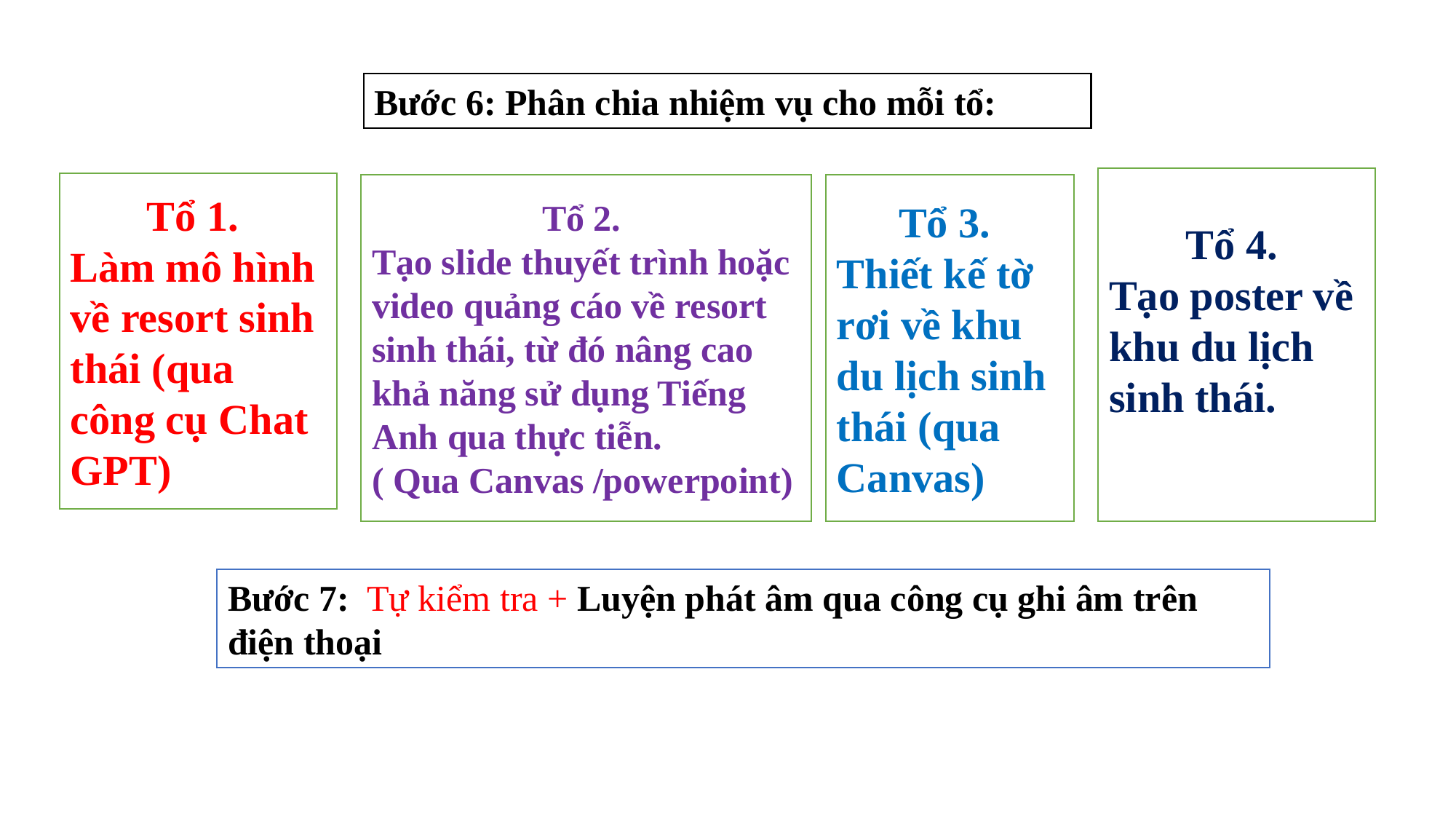

Bước 6: Phân chia nhiệm vụ cho mỗi tổ:

Tổ 4.
Tạo poster về khu du lịch sinh thái.

Tổ 1.
Làm mô hình về resort sinh thái (qua công cụ Chat GPT)

Tổ 3.
Thiết kế tờ rơi về khu du lịch sinh thái (qua Canvas)

Tổ 2.
Tạo slide thuyết trình hoặc video quảng cáo về resort sinh thái, từ đó nâng cao khả năng sử dụng Tiếng Anh qua thực tiễn.
( Qua Canvas /powerpoint)
Bước 7:  Tự kiểm tra + Luyện phát âm qua công cụ ghi âm trên điện thoại